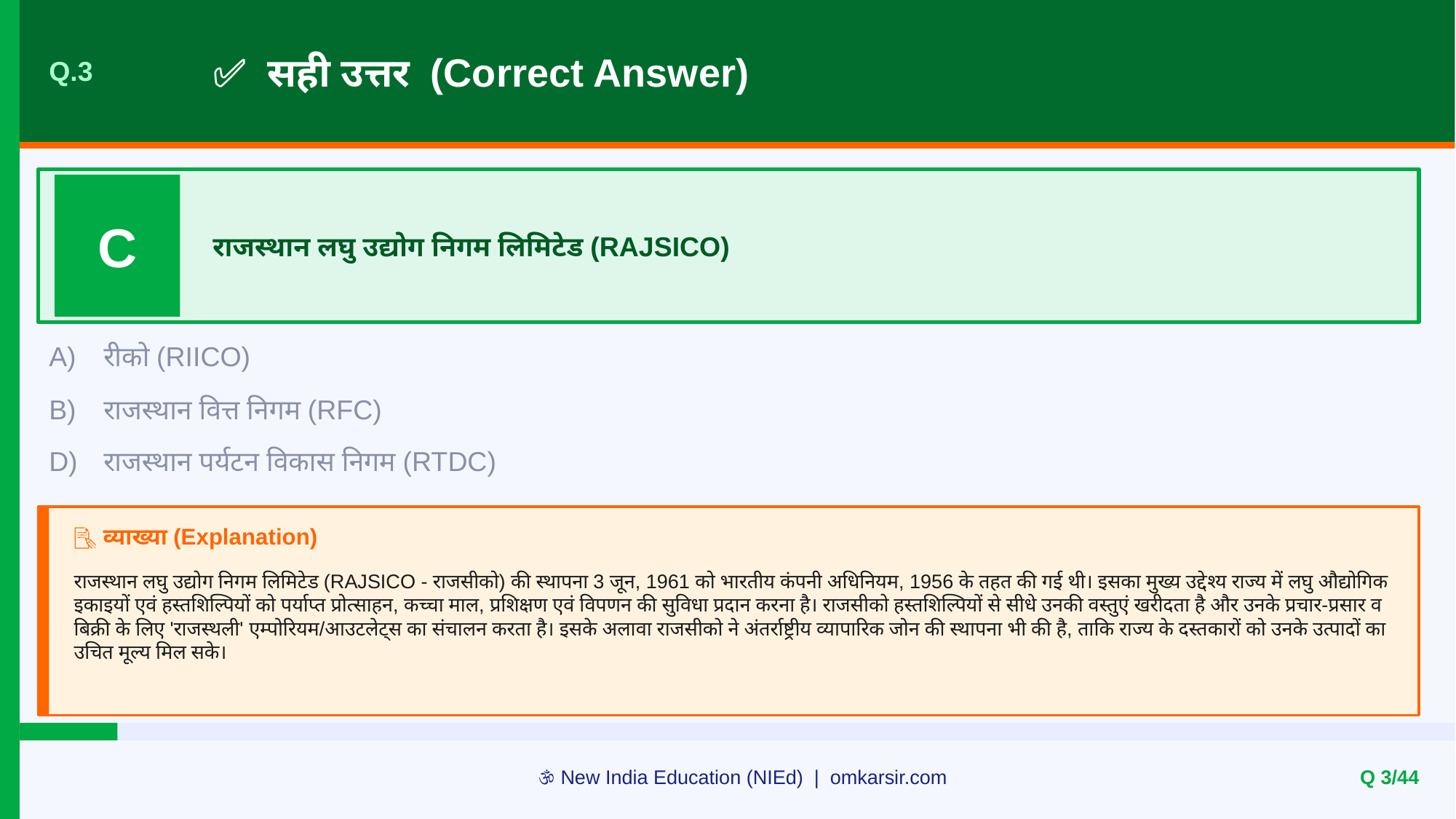

✅  सही उत्तर  (Correct Answer)
Q.3

C
राजस्थान लघु उद्योग निगम लिमिटेड (RAJSICO)
A)
रीको (RIICO)
B)
राजस्थान वित्त निगम (RFC)
D)
राजस्थान पर्यटन विकास निगम (RTDC)

📝 व्याख्या (Explanation)
राजस्थान लघु उद्योग निगम लिमिटेड (RAJSICO - राजसीको) की स्थापना 3 जून, 1961 को भारतीय कंपनी अधिनियम, 1956 के तहत की गई थी। इसका मुख्य उद्देश्य राज्य में लघु औद्योगिक इकाइयों एवं हस्तशिल्पियों को पर्याप्त प्रोत्साहन, कच्चा माल, प्रशिक्षण एवं विपणन की सुविधा प्रदान करना है। राजसीको हस्तशिल्पियों से सीधे उनकी वस्तुएं खरीदता है और उनके प्रचार-प्रसार व बिक्री के लिए 'राजस्थली' एम्पोरियम/आउटलेट्स का संचालन करता है। इसके अलावा राजसीको ने अंतर्राष्ट्रीय व्यापारिक जोन की स्थापना भी की है, ताकि राज्य के दस्तकारों को उनके उत्पादों का उचित मूल्य मिल सके।

🕉️ New India Education (NIEd)  |  omkarsir.com
Q 3/44